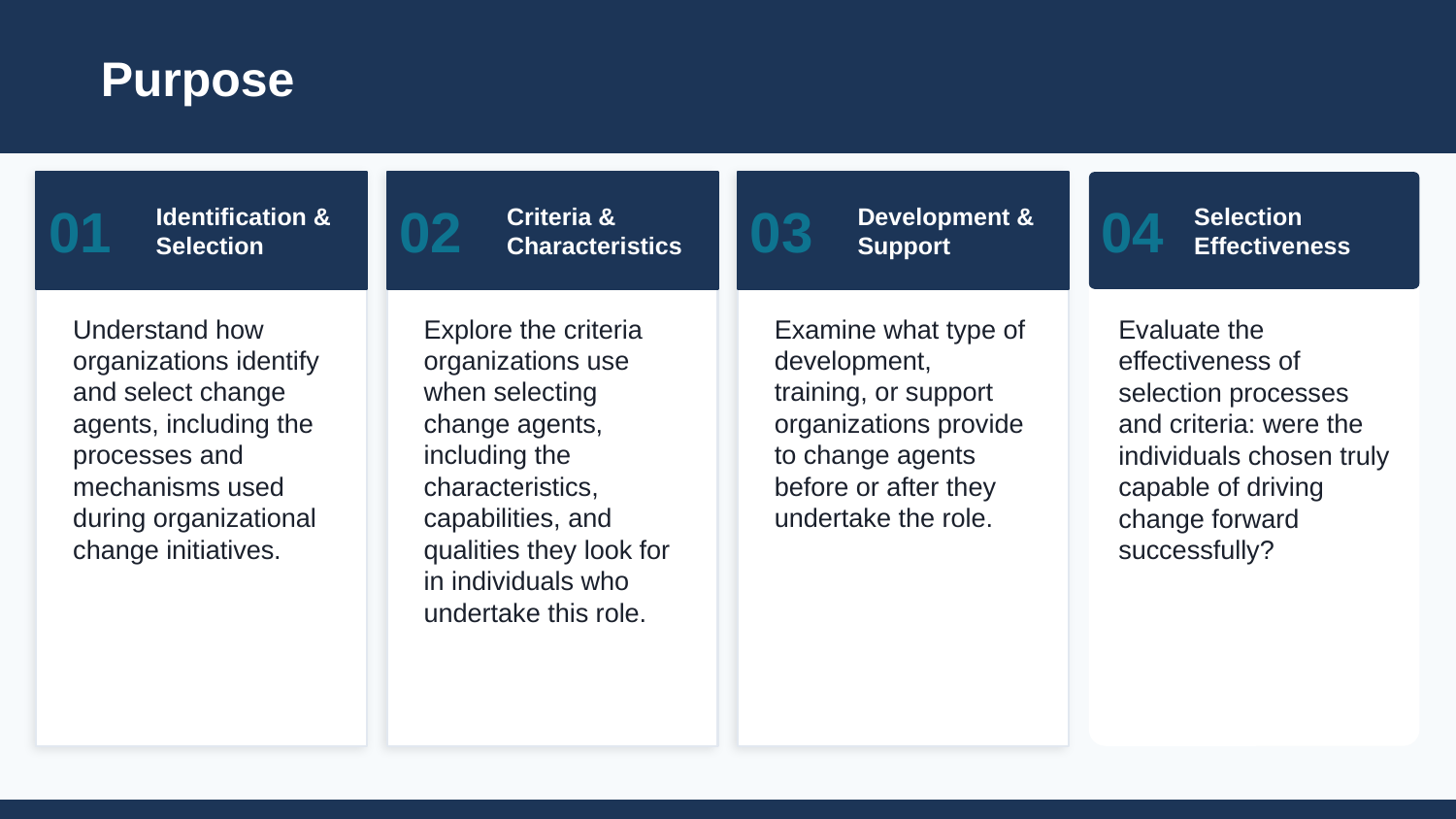

Purpose

01
Identification & Selection
02
Criteria & Characteristics
03
Development & Support
04
Selection Effectiveness
Understand how organizations identify and select change agents, including the processes and mechanisms used during organizational change initiatives.
Explore the criteria organizations use when selecting change agents, including the characteristics, capabilities, and qualities they look for in individuals who undertake this role.
Examine what type of development, training, or support organizations provide to change agents before or after they undertake the role.
Evaluate the effectiveness of selection processes and criteria: were the individuals chosen truly capable of driving change forward successfully?